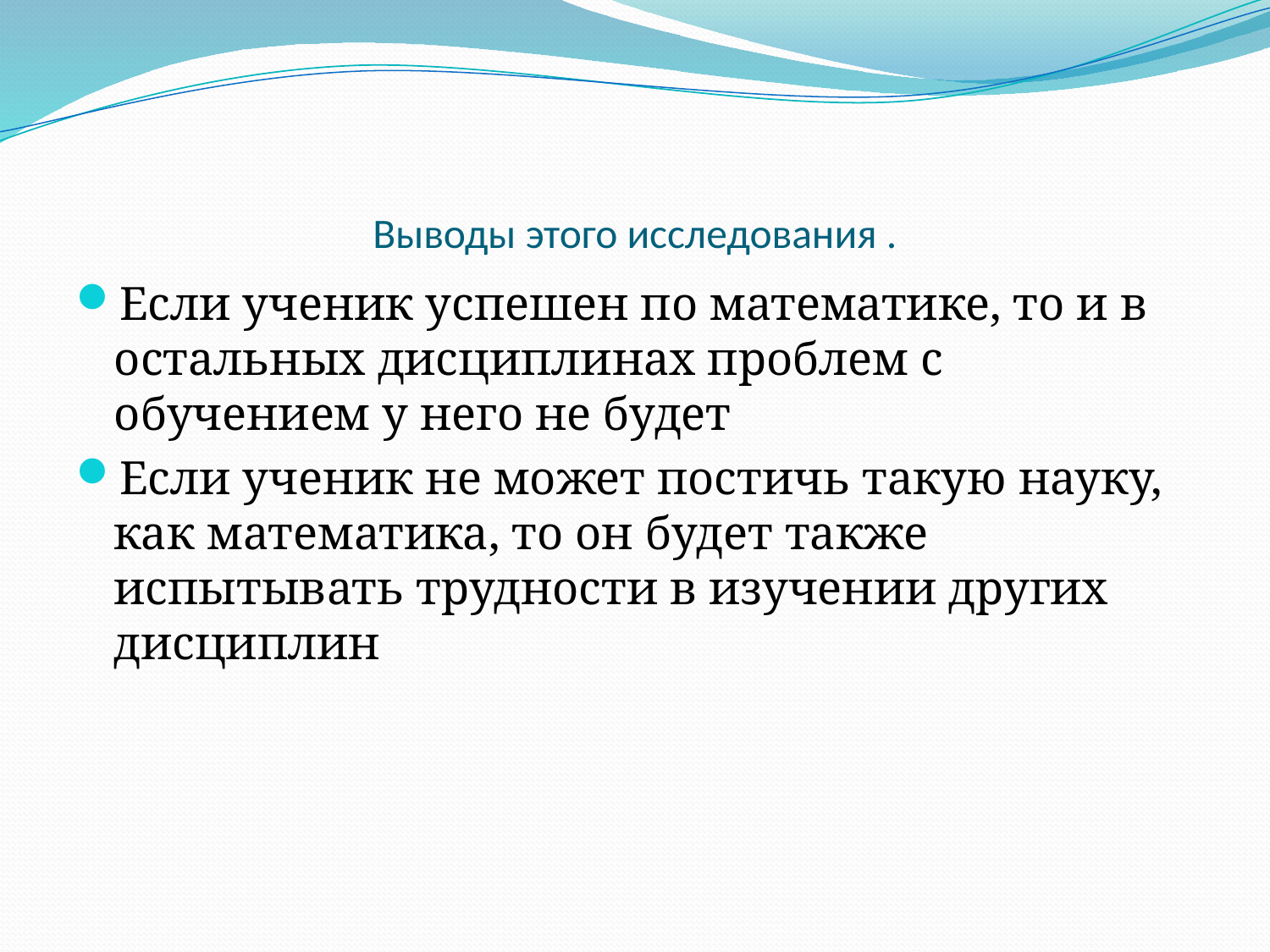

# Выводы этого исследования .
Если ученик успешен по математике, то и в остальных дисциплинах проблем с  обучением у него не будет
Если ученик не может постичь такую науку, как математика, то он будет также испытывать трудности в изучении других дисциплин